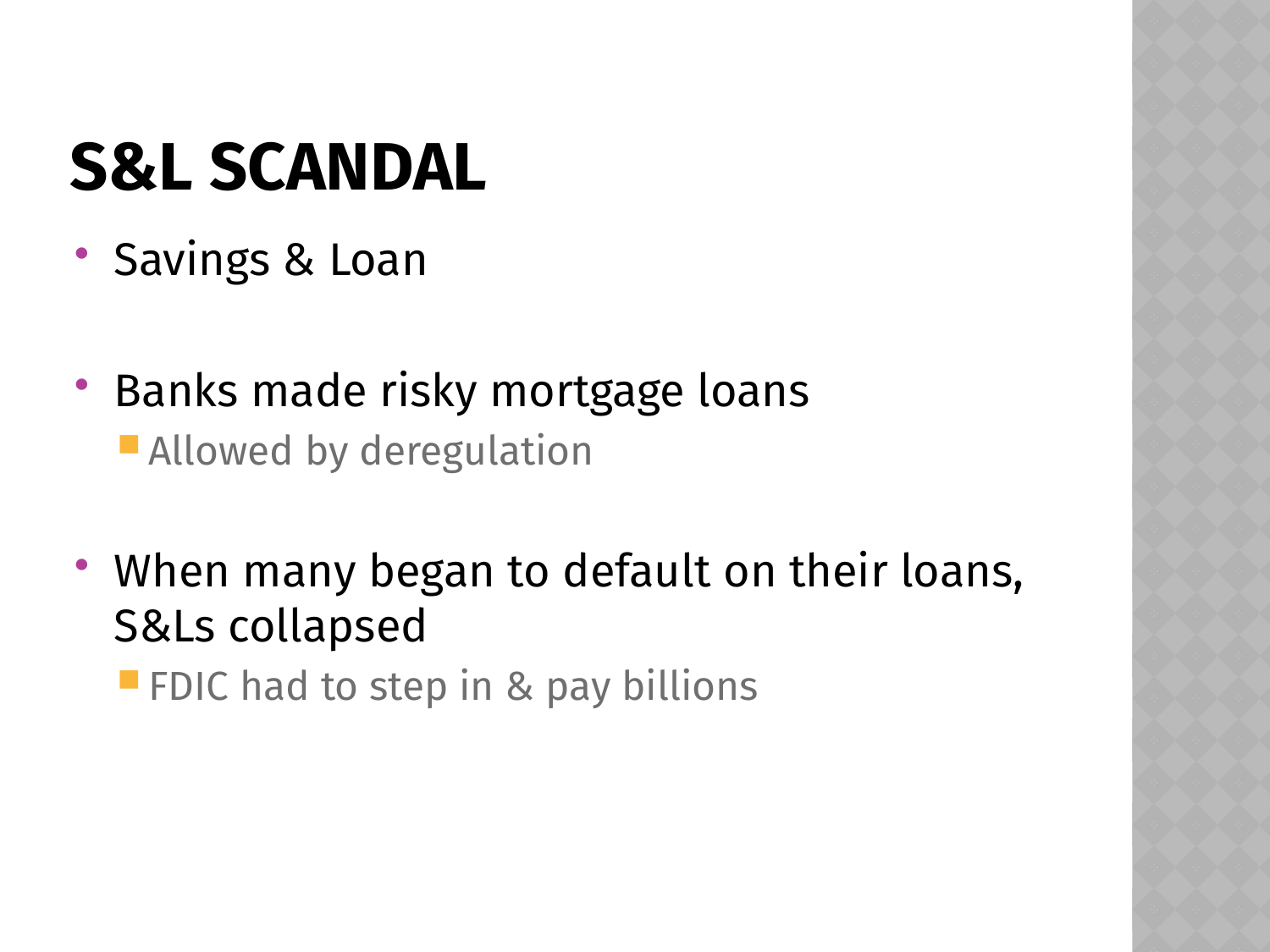

# S&L Scandal
Savings & Loan

Banks made risky mortgage loans
Allowed by deregulation

When many began to default on their loans, S&Ls collapsed
FDIC had to step in & pay billions